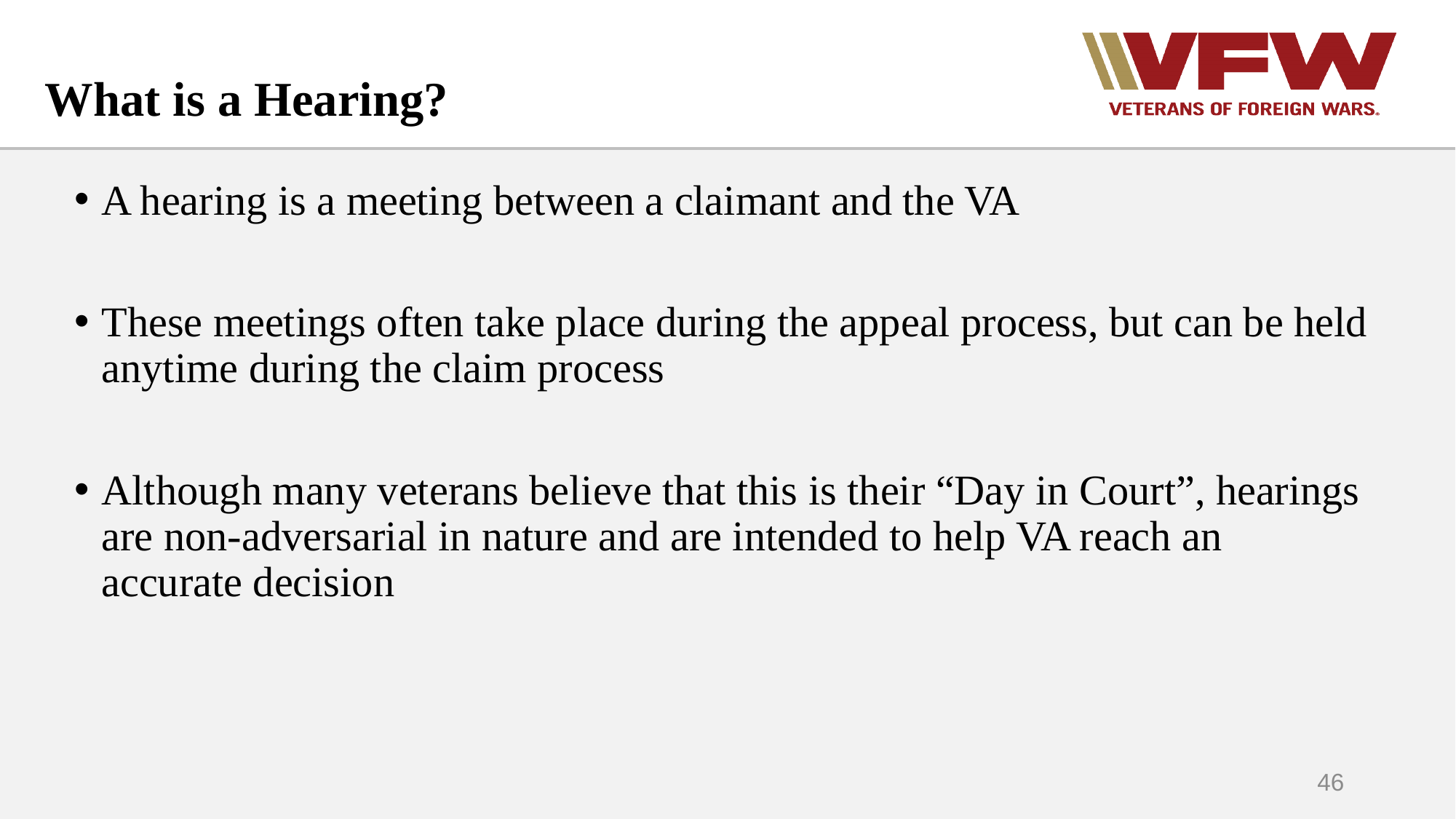

# What is a Hearing?
A hearing is a meeting between a claimant and the VA

These meetings often take place during the appeal process, but can be held anytime during the claim process

Although many veterans believe that this is their “Day in Court”, hearings are non-adversarial in nature and are intended to help VA reach an accurate decision

46